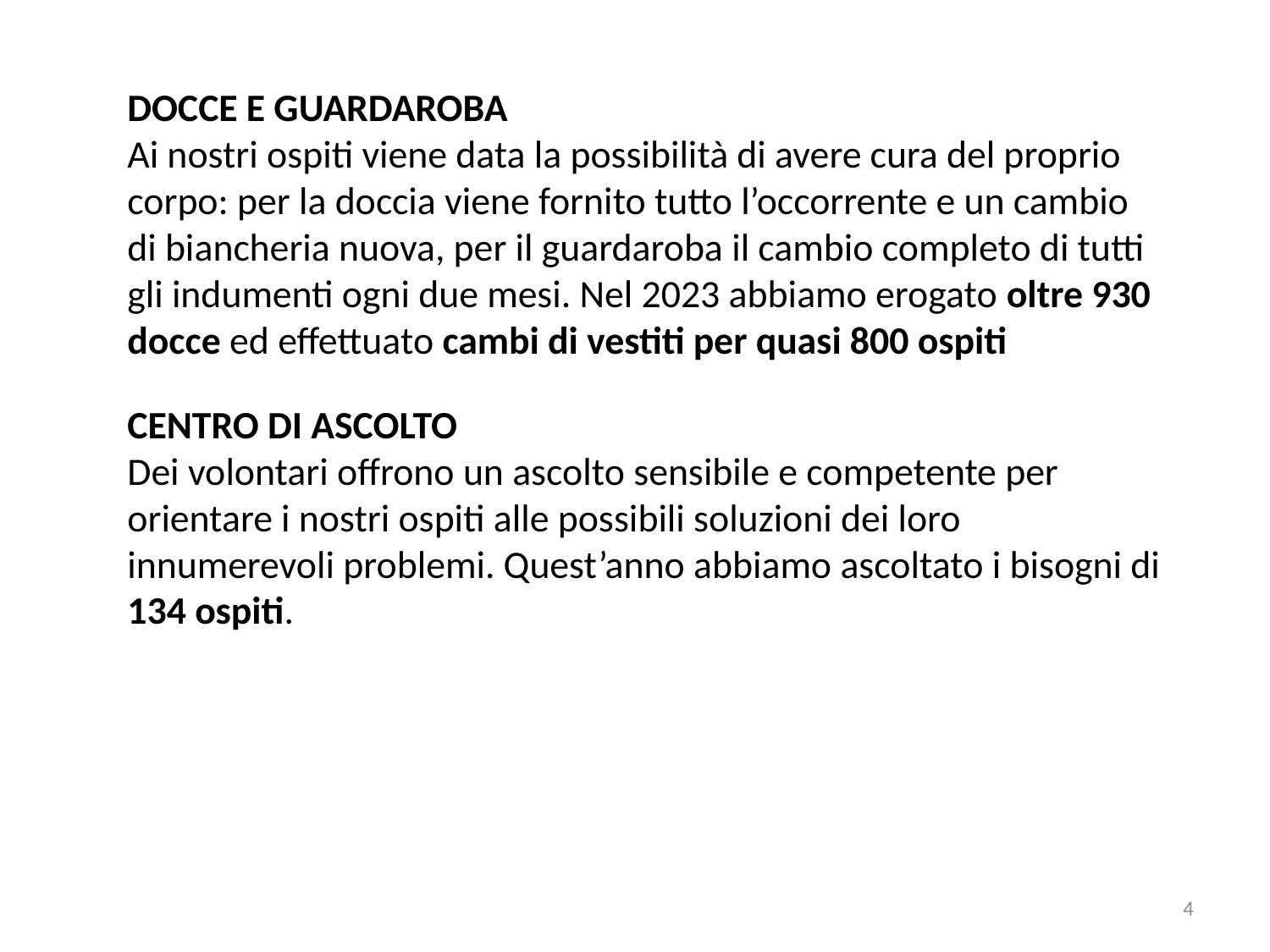

DOCCE E GUARDAROBA
Ai nostri ospiti viene data la possibilità di avere cura del proprio corpo: per la doccia viene fornito tutto l’occorrente e un cambio di biancheria nuova, per il guardaroba il cambio completo di tutti gli indumenti ogni due mesi. Nel 2023 abbiamo erogato oltre 930 docce ed effettuato cambi di vestiti per quasi 800 ospiti

CENTRO DI ASCOLTO
Dei volontari offrono un ascolto sensibile e competente per orientare i nostri ospiti alle possibili soluzioni dei loro innumerevoli problemi. Quest’anno abbiamo ascoltato i bisogni di 134 ospiti.

4